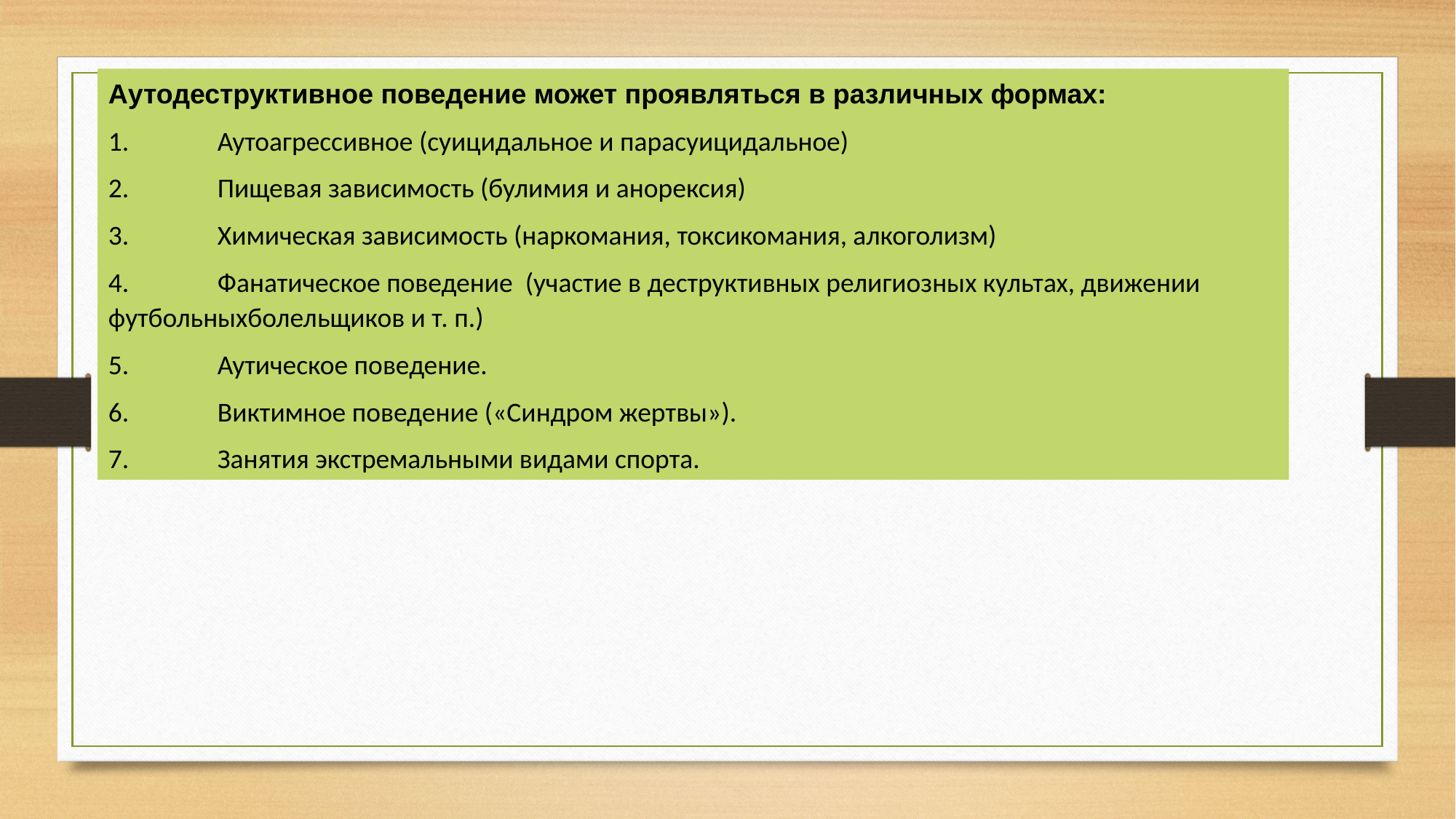

Аутодеструктивное поведение может проявляться в различных формах:
1.	Аутоагрессивное (суицидальное и парасуицидальное)
2.	Пищевая зависимость (булимия и анорексия)
3.	Химическая зависимость (наркомания, токсикомания, алкоголизм)
4.	Фанатическое поведение  (участие в деструктивных религиозных культах, движении футбольныхболельщиков и т. п.)
5.	Аутическое поведение.
6.	Виктимное поведение («Синдром жертвы»).
7.	Занятия экстремальными видами спорта.